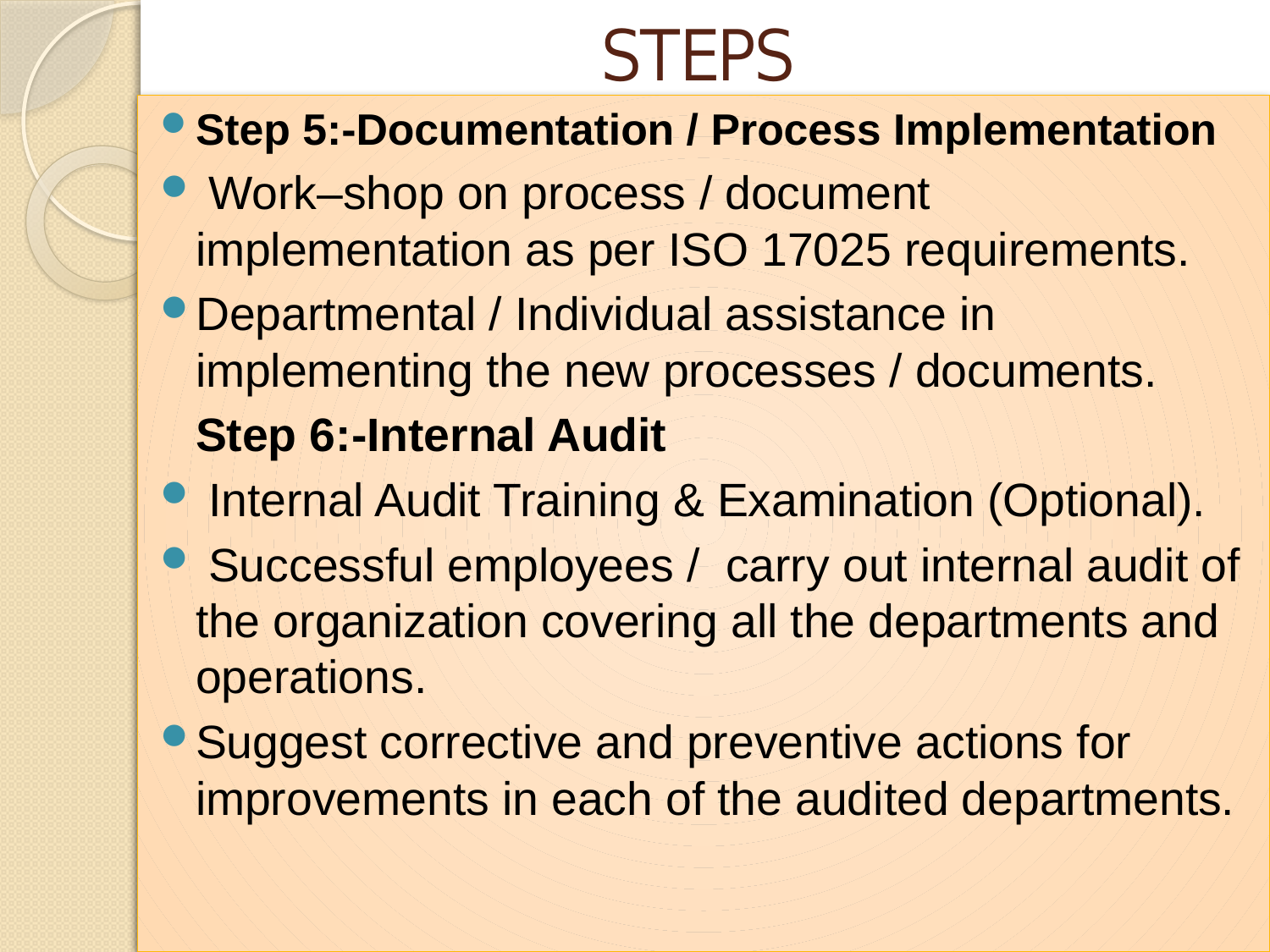

# STEPS
Step 5:-Documentation / Process Implementation
 Work–shop on process / document implementation as per ISO 17025 requirements.
Departmental / Individual assistance in implementing the new processes / documents.
	Step 6:-Internal Audit
 Internal Audit Training & Examination (Optional).
 Successful employees /  carry out internal audit of the organization covering all the departments and operations.
Suggest corrective and preventive actions for improvements in each of the audited departments.